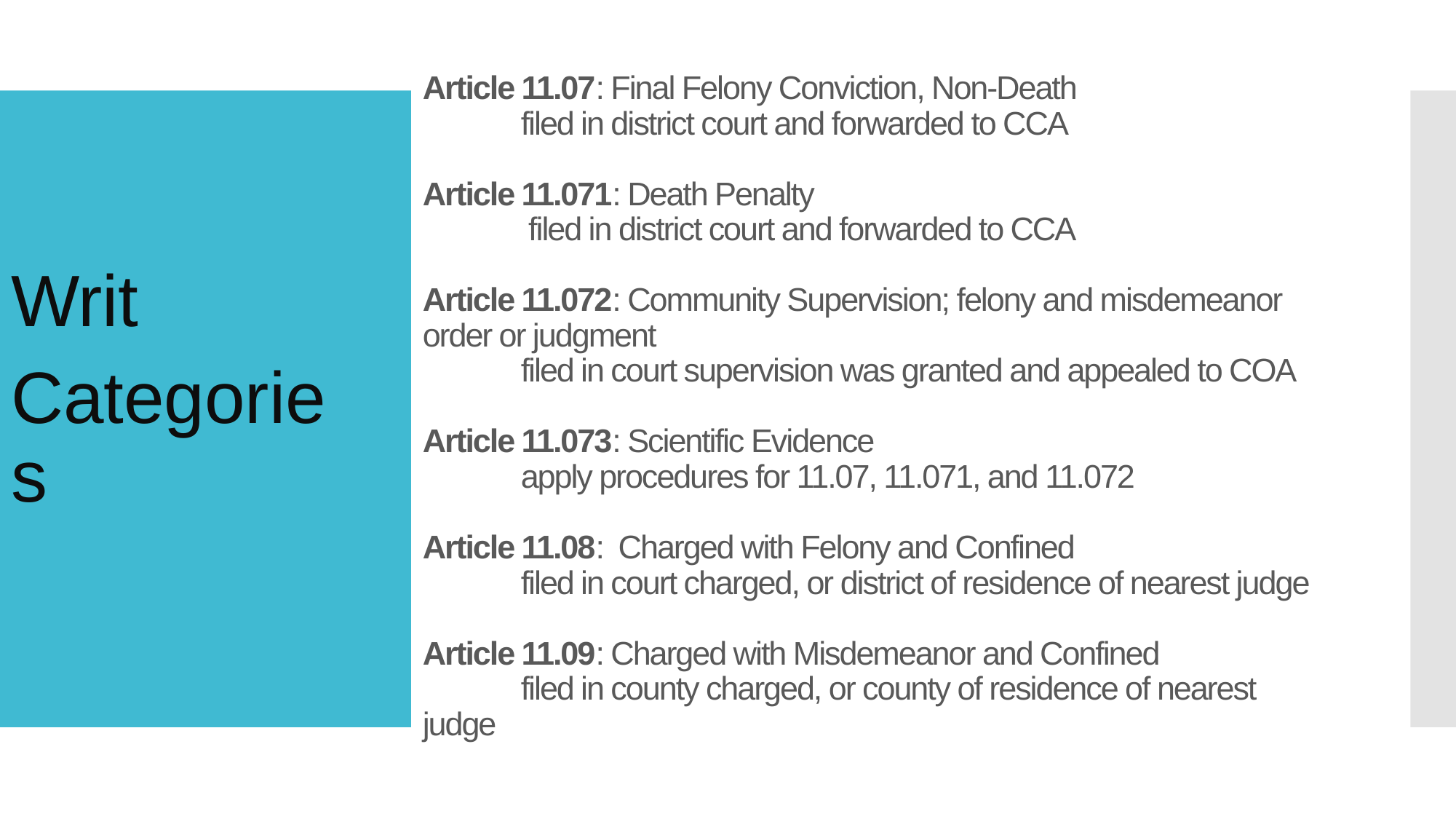

# Article 11.07: Final Felony Conviction, Non-Death filed in district court and forwarded to CCA Article 11.071: Death Penalty filed in district court and forwarded to CCA Article 11.072: Community Supervision; felony and misdemeanor order or judgment filed in court supervision was granted and appealed to COA Article 11.073: Scientific Evidence apply procedures for 11.07, 11.071, and 11.072 Article 11.08:  Charged with Felony and Confined filed in court charged, or district of residence of nearest judge Article 11.09: Charged with Misdemeanor and Confined filed in county charged, or county of residence of nearest judge
Writ
Categories